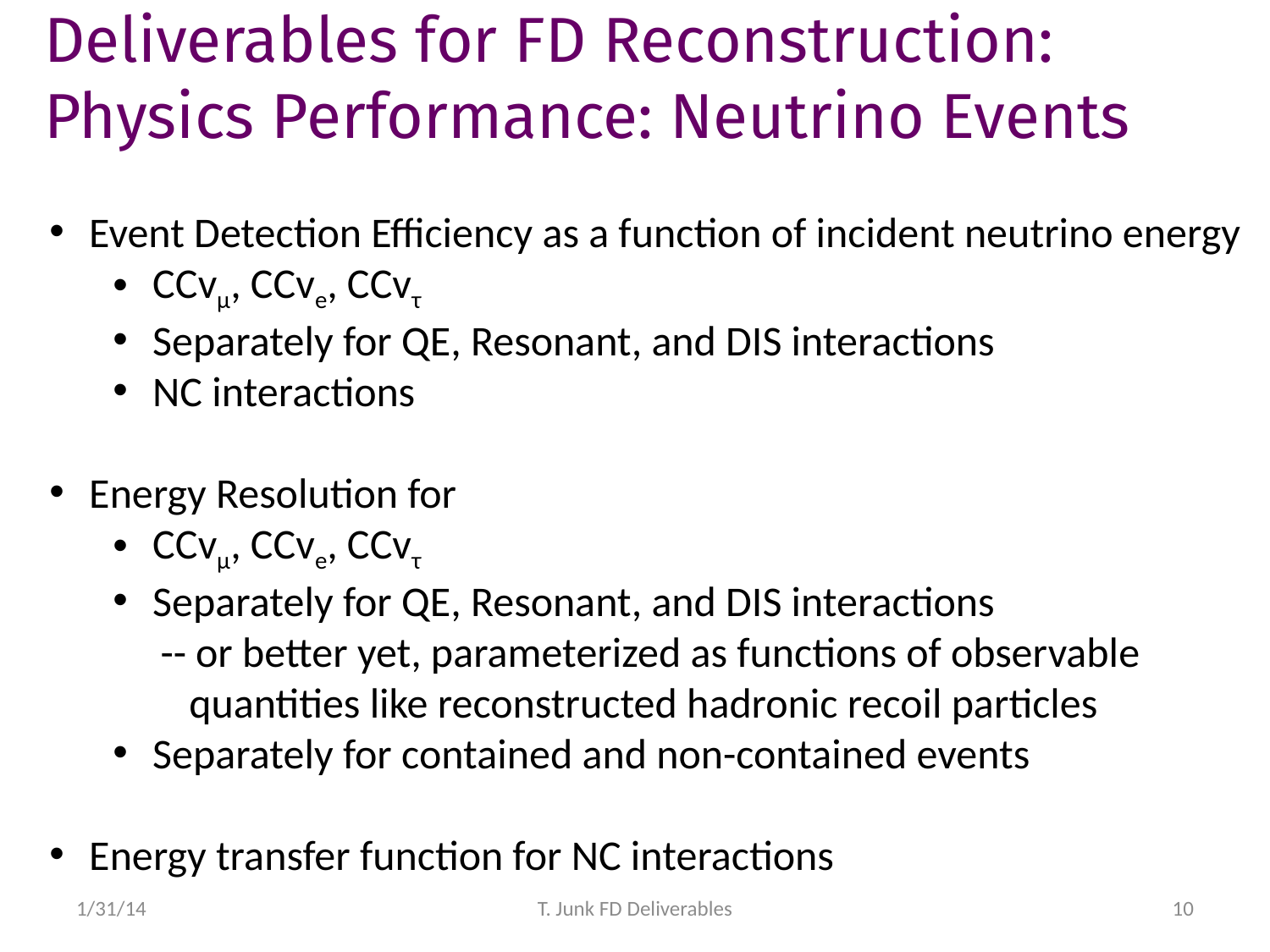

Deliverables for FD Reconstruction:
Physics Performance: Neutrino Events
Event Detection Efficiency as a function of incident neutrino energy
CCvμ, CCve, CCvτ
Separately for QE, Resonant, and DIS interactions
NC interactions

Energy Resolution for
CCvμ, CCve, CCvτ
Separately for QE, Resonant, and DIS interactions
     -- or better yet, parameterized as functions of observable
        quantities like reconstructed hadronic recoil particles
Separately for contained and non-contained events

Energy transfer function for NC interactions
1/31/14
T. Junk FD Deliverables
10